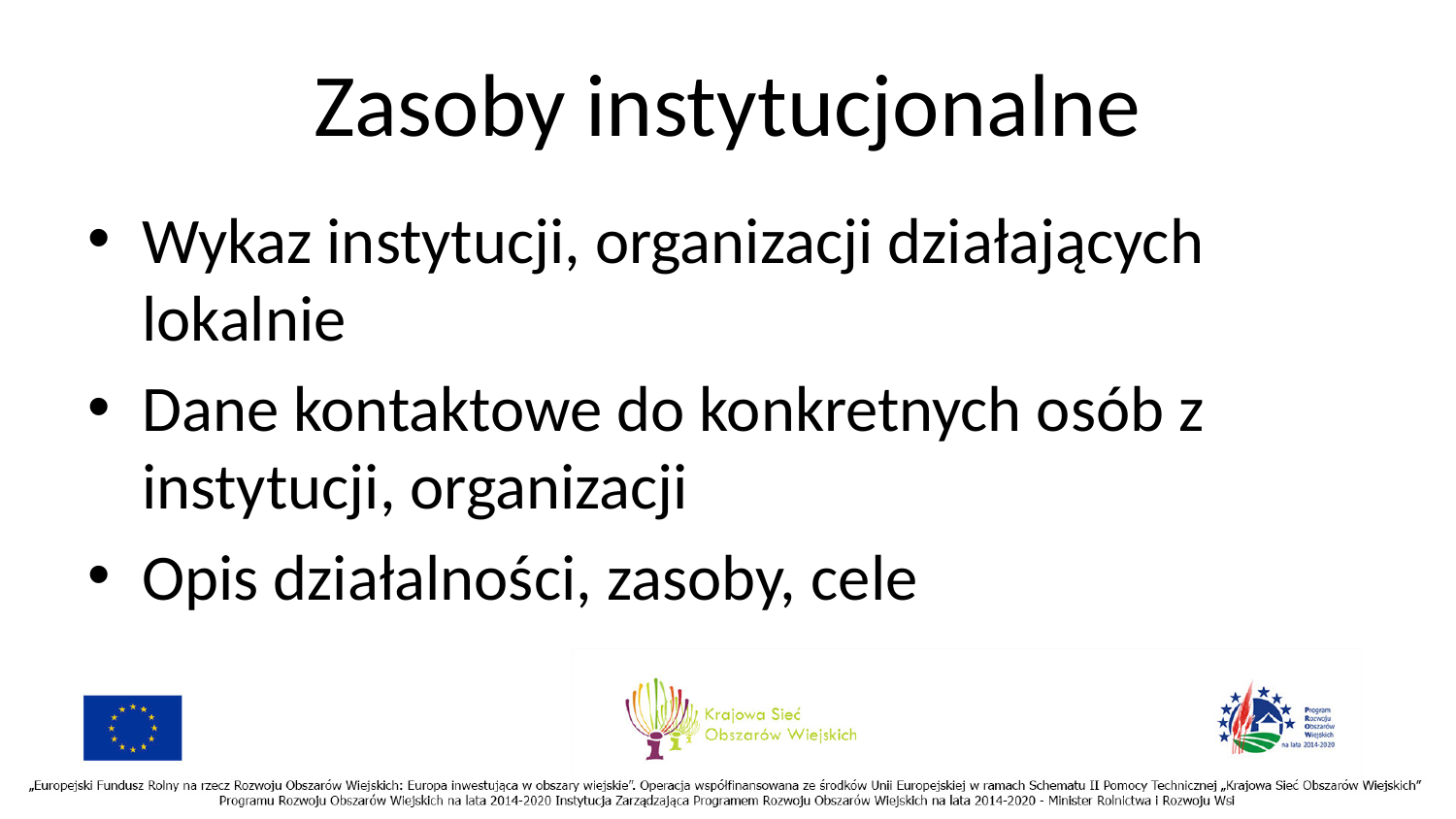

# Zasoby instytucjonalne
Wykaz instytucji, organizacji działających lokalnie
Dane kontaktowe do konkretnych osób z instytucji, organizacji
Opis działalności, zasoby, cele